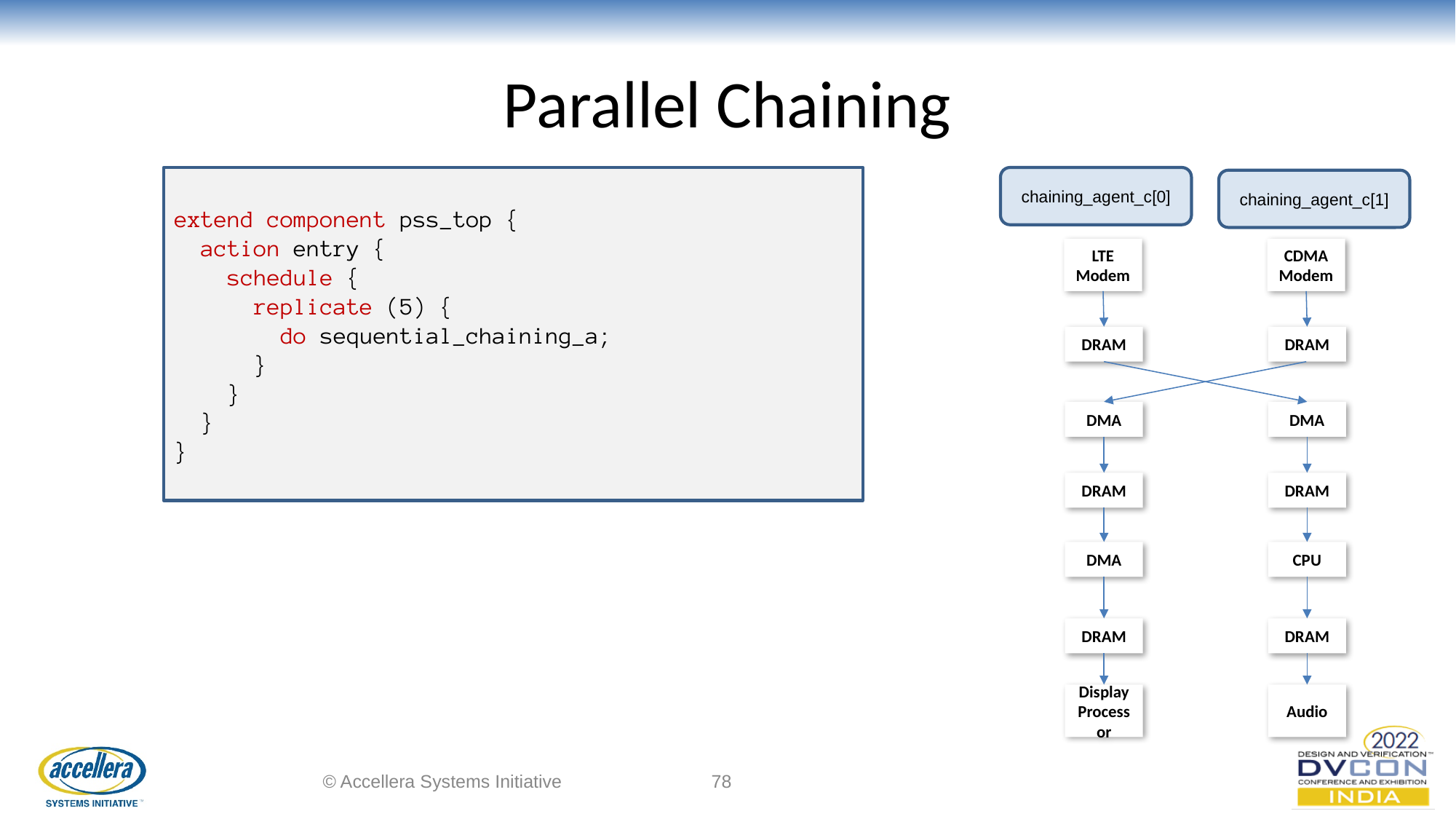

# Parallel Chaining
extend component pss_top {
  action entry {
    schedule {
      replicate (5) {
        do sequential_chaining_a;
      }
    }
  }
}
chaining_agent_c[0]
chaining_agent_c[1]
LTE
Modem
CDMA
Modem
DRAM
DRAM
DMA
DMA
DRAM
DRAM
DMA
CPU
DRAM
DRAM
Display
Processor
Audio
© Accellera Systems Initiative
78